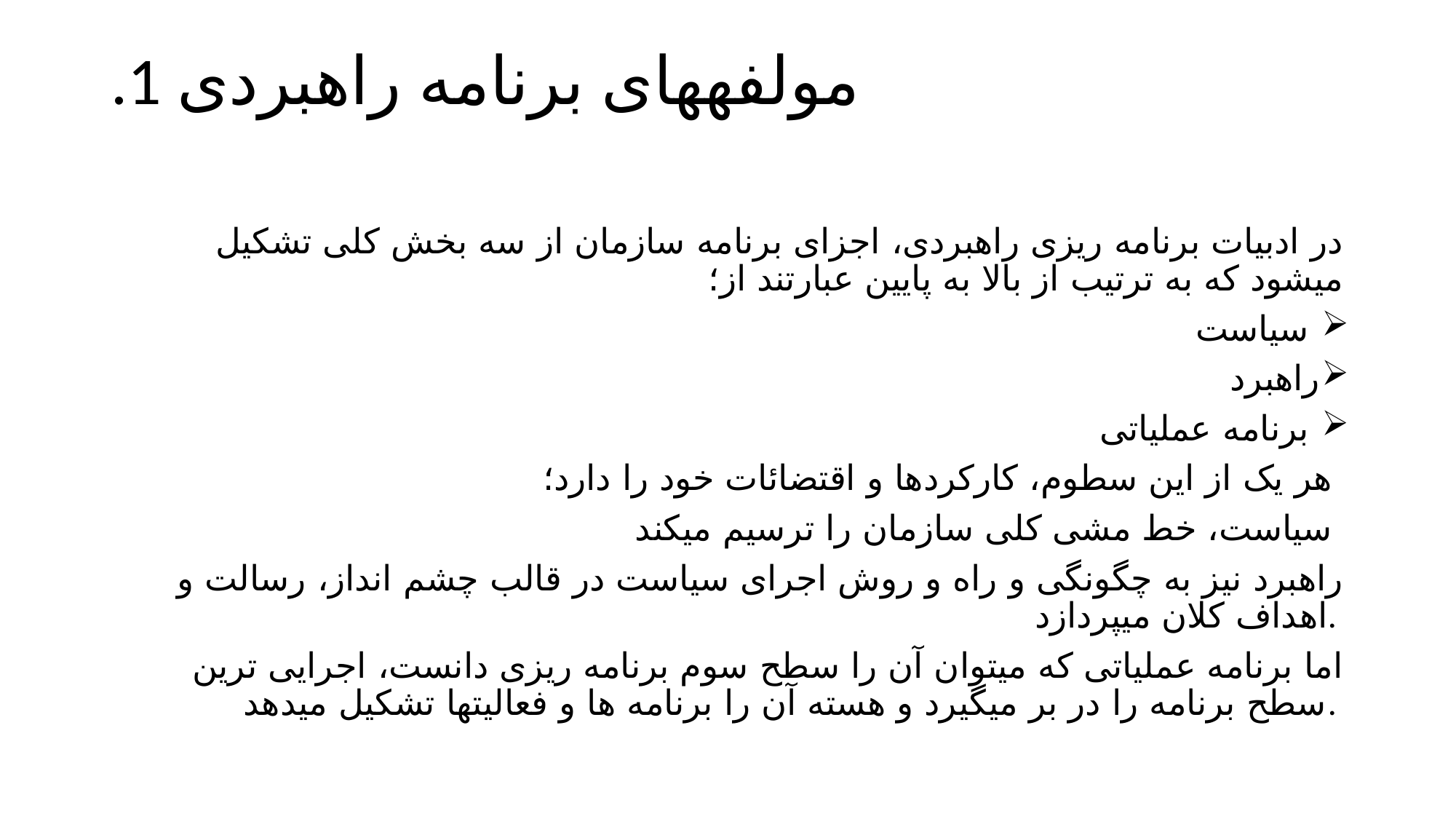

# .1 مولفههای برنامه راهبردی
در ادبیات برنامه ریزی راهبردی، اجزای برنامه سازمان از سه بخش کلی تشکیل میشود که به ترتیب از بالا به پایین عبارتند از؛
 سیاست
راهبرد
 برنامه عملیاتی
 هر یک از این سطوم، کارکردها و اقتضائات خود را دارد؛
سیاست، خط مشی کلی سازمان را ترسیم میکند
 راهبرد نیز به چگونگی و راه و روش اجرای سیاست در قالب چشم انداز، رسالت و اهداف کلان میپردازد.
اما برنامه عملیاتی که میتوان آن را سطح سوم برنامه ریزی دانست، اجرایی ترین سطح برنامه را در بر میگیرد و هسته آن را برنامه ها و فعالیتها تشکیل میدهد.